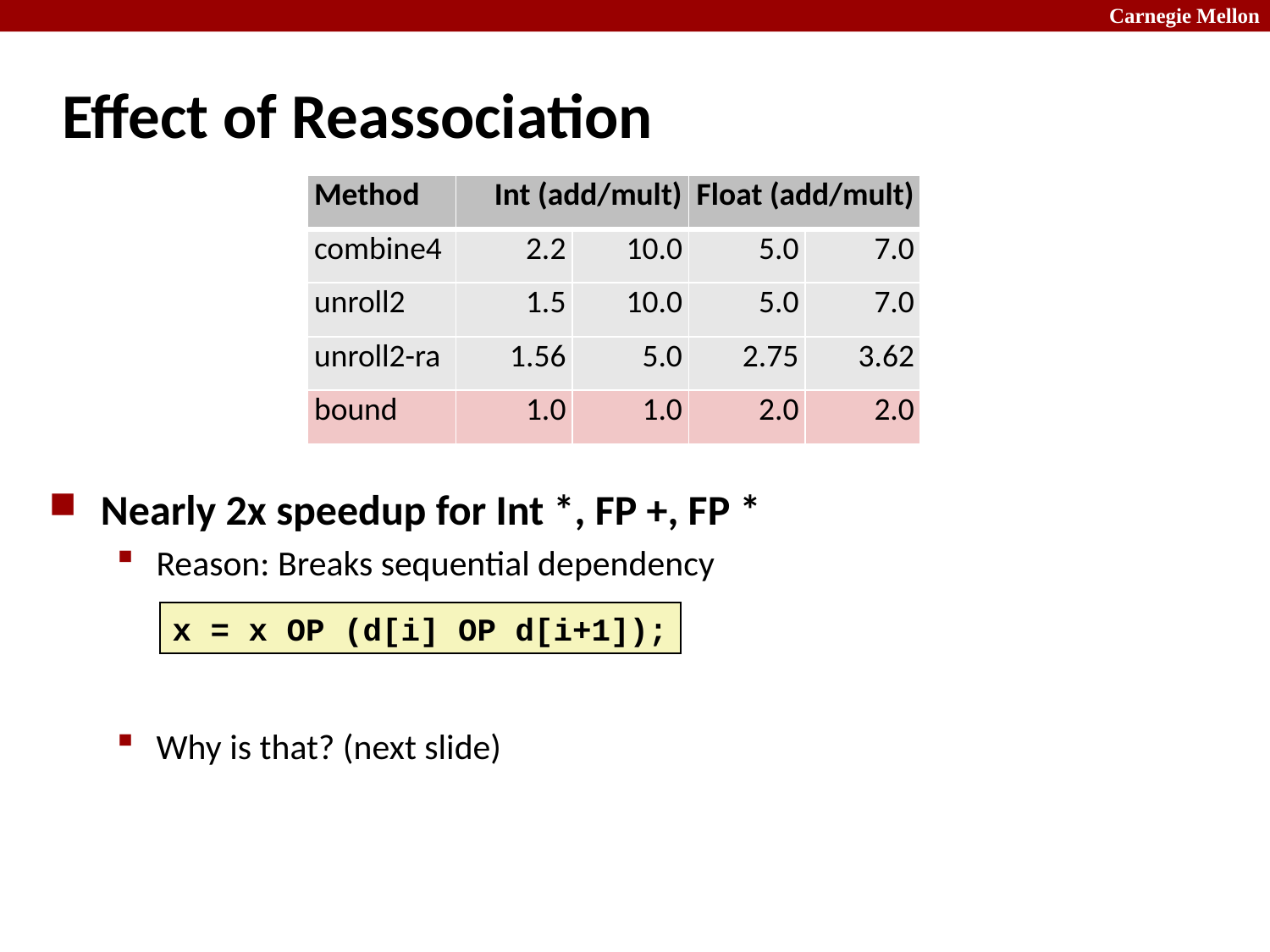

# Effect of Reassociation
| Method | Int (add/mult) |  | Float (add/mult) |  |
| --- | --- | --- | --- | --- |
| combine4 | 2.2 | 10.0 | 5.0 | 7.0 |
| unroll2 | 1.5 | 10.0 | 5.0 | 7.0 |
| unroll2-ra | 1.56 | 5.0 | 2.75 | 3.62 |
| bound | 1.0 | 1.0 | 2.0 | 2.0 |
Nearly 2x speedup for Int *, FP +, FP *
Reason: Breaks sequential dependency

Why is that? (next slide)
x = x OP (d[i] OP d[i+1]);